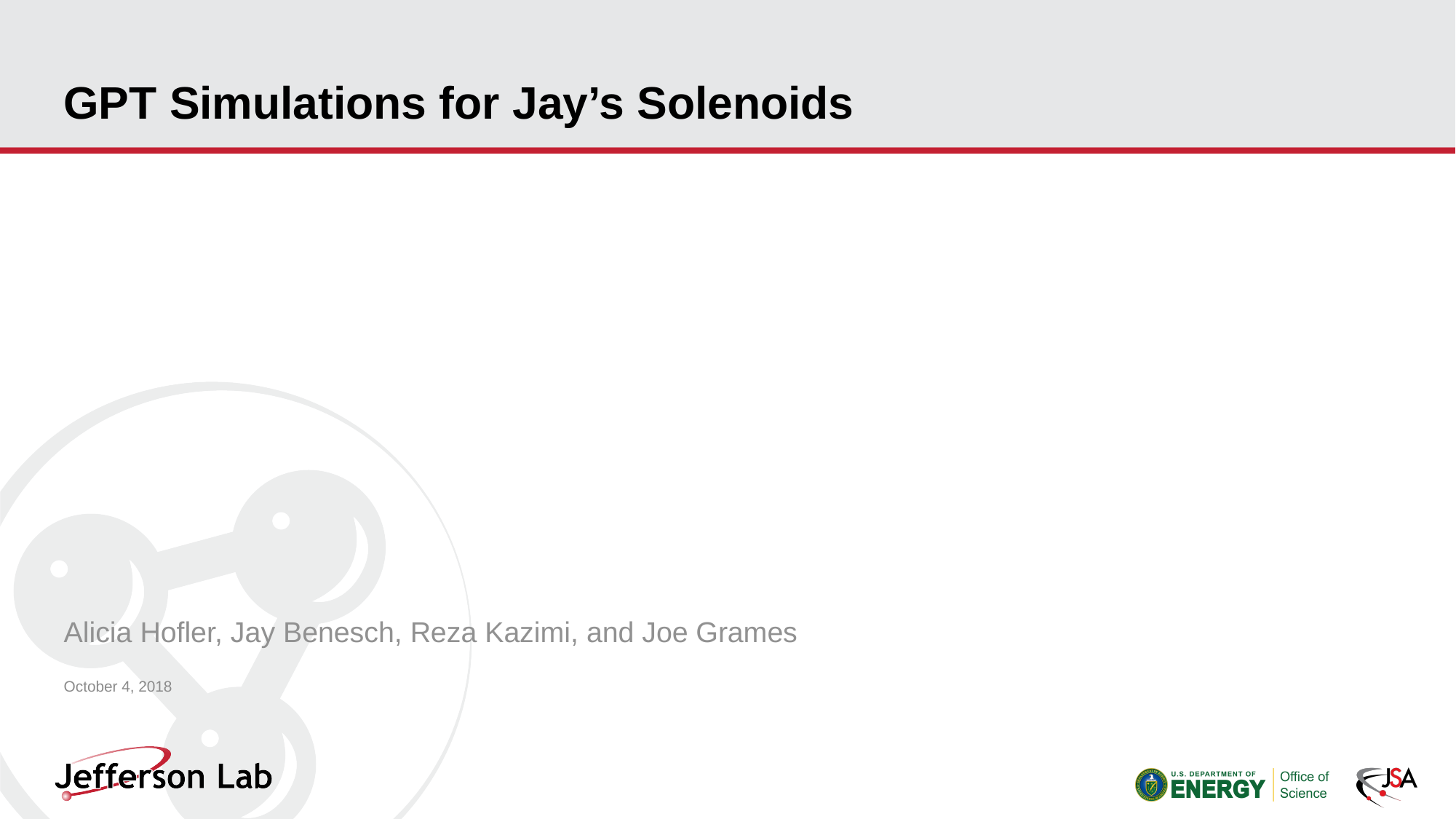

# GPT Simulations for Jay’s Solenoids
Alicia Hofler, Jay Benesch, Reza Kazimi, and Joe Grames
October 4, 2018